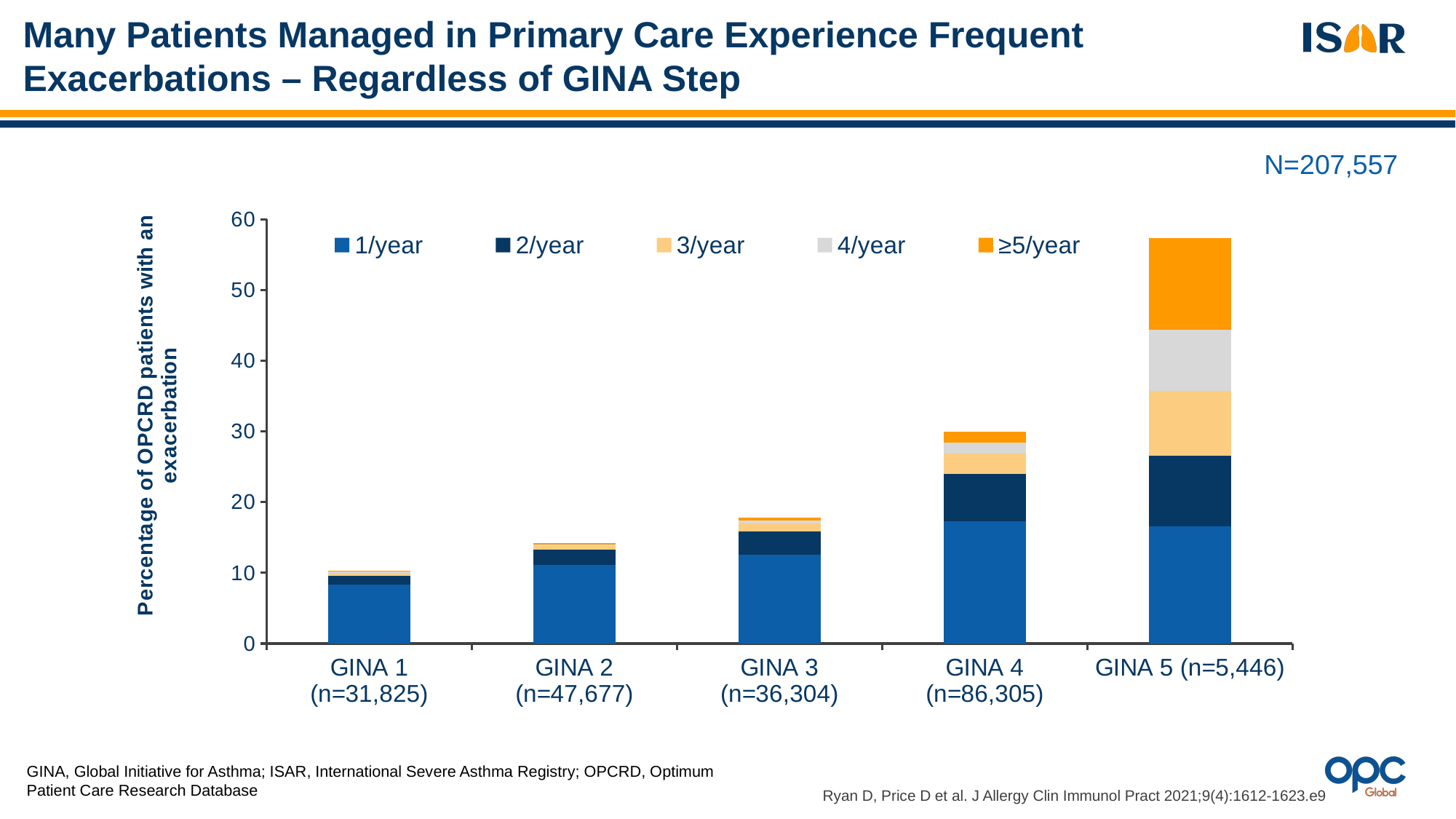

Many Patients Managed in Primary Care Experience Frequent Exacerbations – Regardless of GINA Step
N=207,557

### Chart

| Category |  | 1/year | 2/year | 3/year | 4/year | ≥5/year |
|---|---|---|---|---|---|---|
| GINA 1 (n=31,825) | None | 8.3 | 1.3 | 0.4 | 0.15 | 0.15 |
| GINA 2 (n=47,677) | None | 11.14 | 2.1 | 0.6 | 0.2 | 0.14 |
| GINA 3 (n=36,304) | None | 12.61 | 3.29 | 1.12 | 0.41 | 0.37 |
| GINA 4 (n=86,305) | None | 17.28 | 6.68 | 2.97 | 1.5 | 1.55 |
| GINA 5 (n=5,446) | None | 16.53 | 10.04 | 9.18 | 8.59 | 13.02 |
GINA, Global Initiative for Asthma; ISAR, International Severe Asthma Registry; OPCRD, Optimum Patient Care Research Database
Ryan D, Price D et al. J Allergy Clin Immunol Pract 2021;9(4):1612-1623.e9